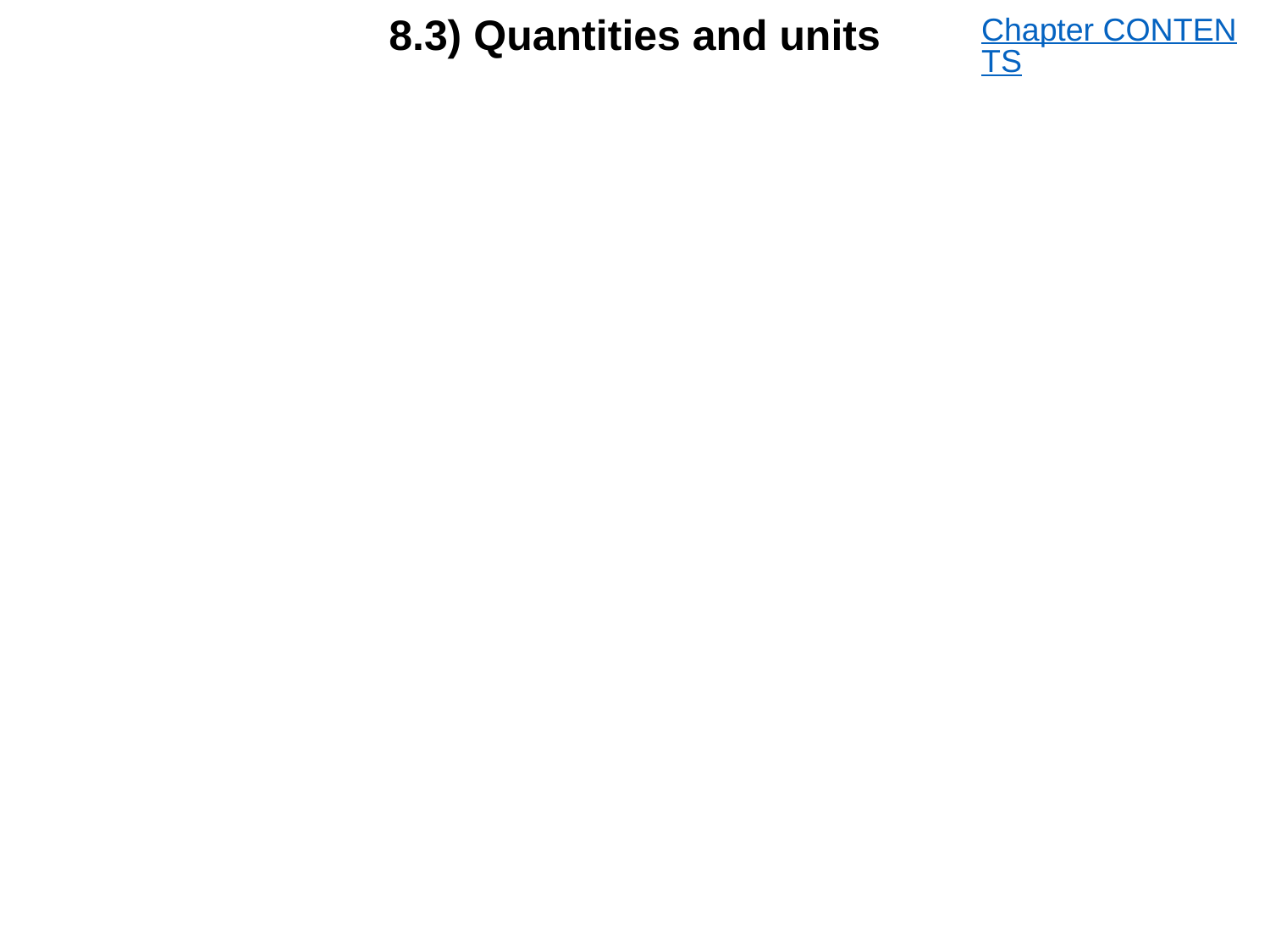

# 8.3) Quantities and units
Chapter CONTENTS